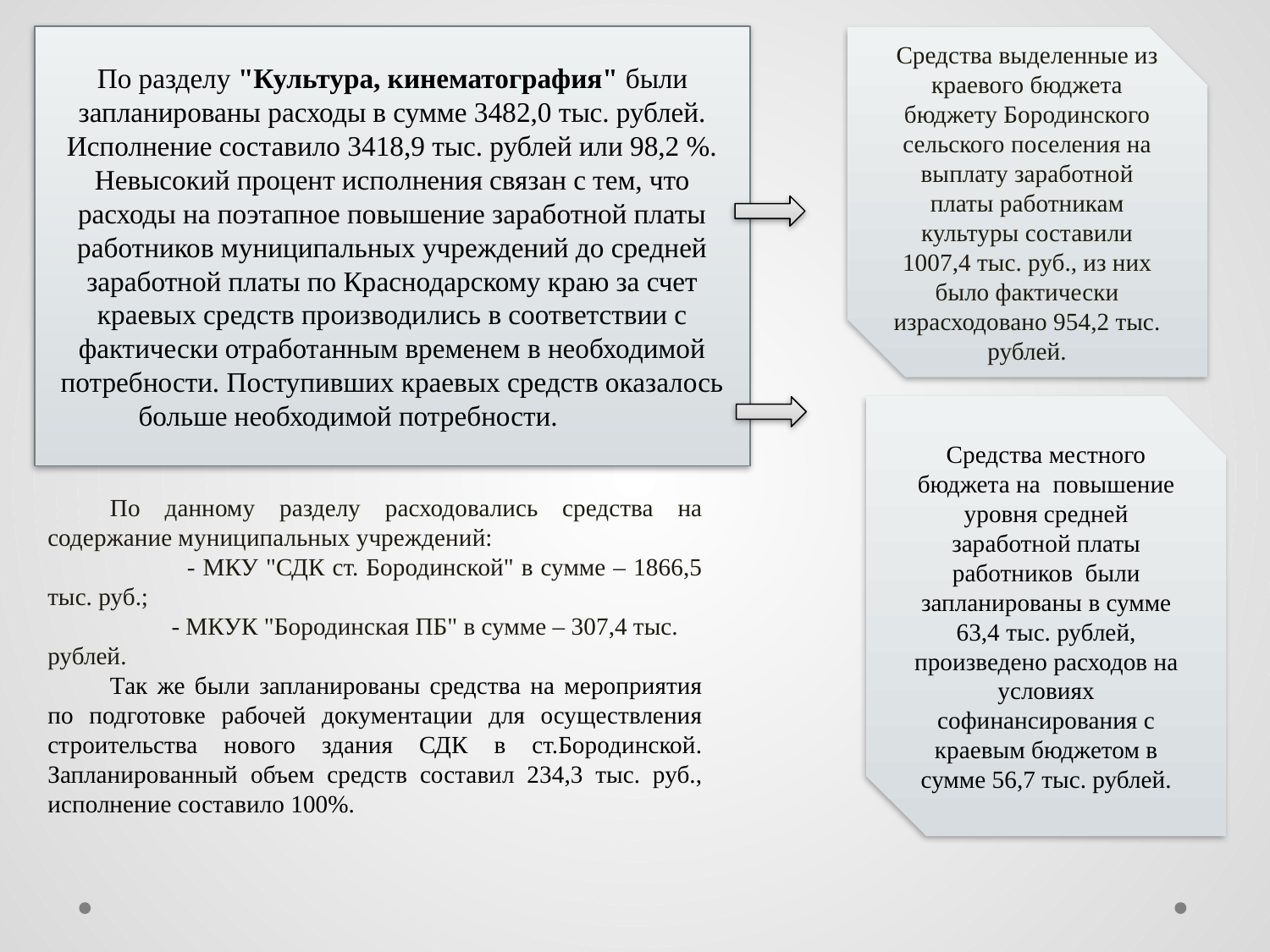

По разделу "Культура, кинематография" были запланированы расходы в сумме 3482,0 тыс. рублей. Исполнение составило 3418,9 тыс. рублей или 98,2 %. Невысокий процент исполнения связан с тем, что расходы на поэтапное повышение заработной платы работников муниципальных учреждений до средней заработной платы по Краснодарскому краю за счет краевых средств производились в соответствии с фактически отработанным временем в необходимой потребности. Поступивших краевых средств оказалось больше необходимой потребности.
Средства выделенные из краевого бюджета бюджету Бородинского сельского поселения на выплату заработной платы работникам культуры составили 1007,4 тыс. руб., из них было фактически израсходовано 954,2 тыс. рублей.

Средства местного бюджета на  повышение уровня средней заработной платы работников  были запланированы в сумме 63,4 тыс. рублей, произведено расходов на условиях софинансирования с краевым бюджетом в сумме 56,7 тыс. рублей.

По данному разделу расходовались средства на содержание муниципальных учреждений:
          - МКУ "СДК ст. Бородинской" в сумме – 1866,5 тыс. руб.;
          - МКУК "Бородинская ПБ" в сумме – 307,4 тыс. рублей.
Так же были запланированы средства на мероприятия по подготовке рабочей документации для осуществления строительства нового здания СДК в ст.Бородинской. Запланированный объем средств составил 234,3 тыс. руб., исполнение составило 100%.